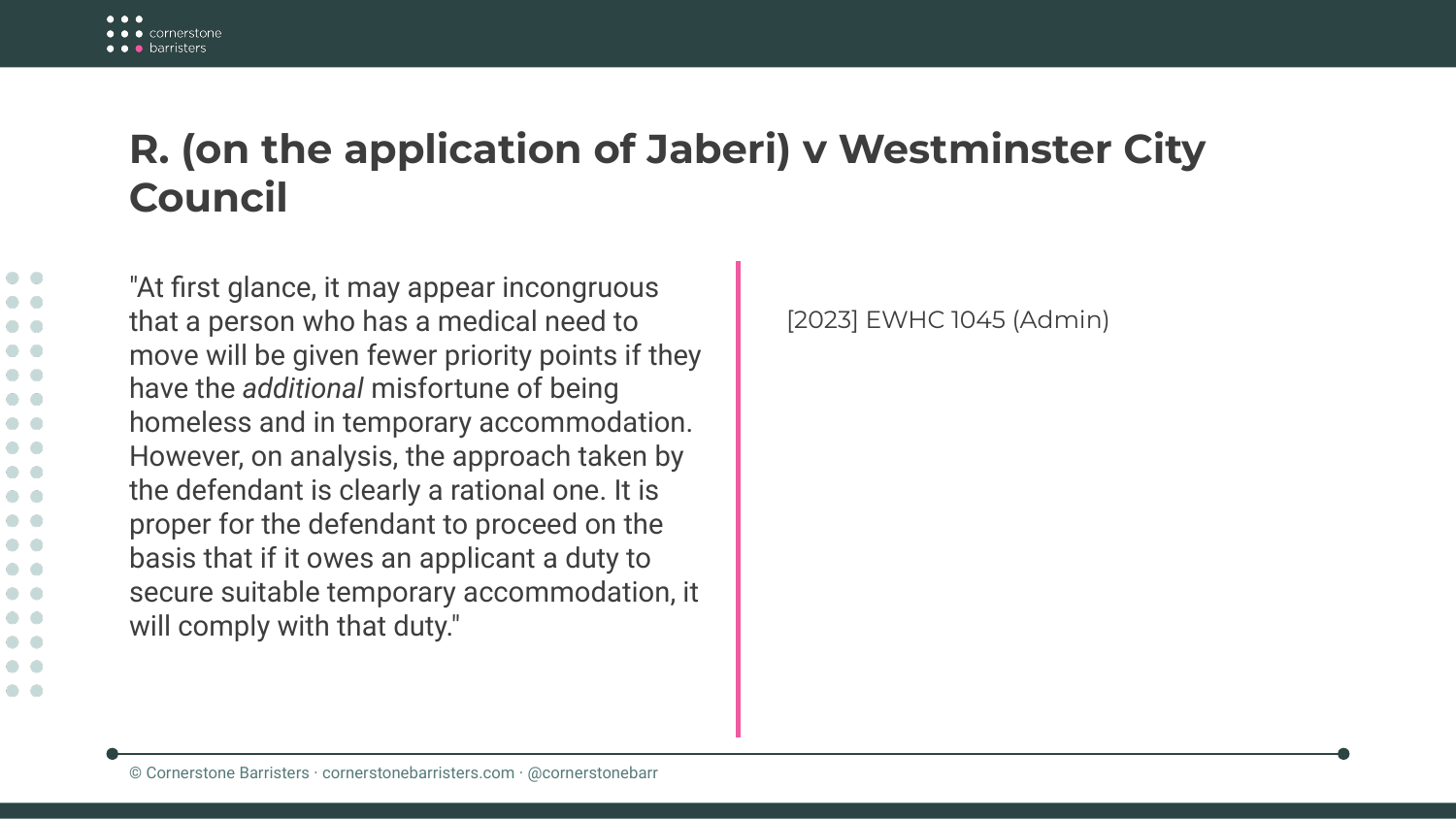

R. (on the application of Jaberi) v Westminster City Council

"At first glance, it may appear incongruous that a person who has a medical need to move will be given fewer priority points if they have the additional misfortune of being homeless and in temporary accommodation. However, on analysis, the approach taken by the defendant is clearly a rational one. It is proper for the defendant to proceed on the basis that if it owes an applicant a duty to secure suitable temporary accommodation, it will comply with that duty."

[2023] EWHC 1045 (Admin)